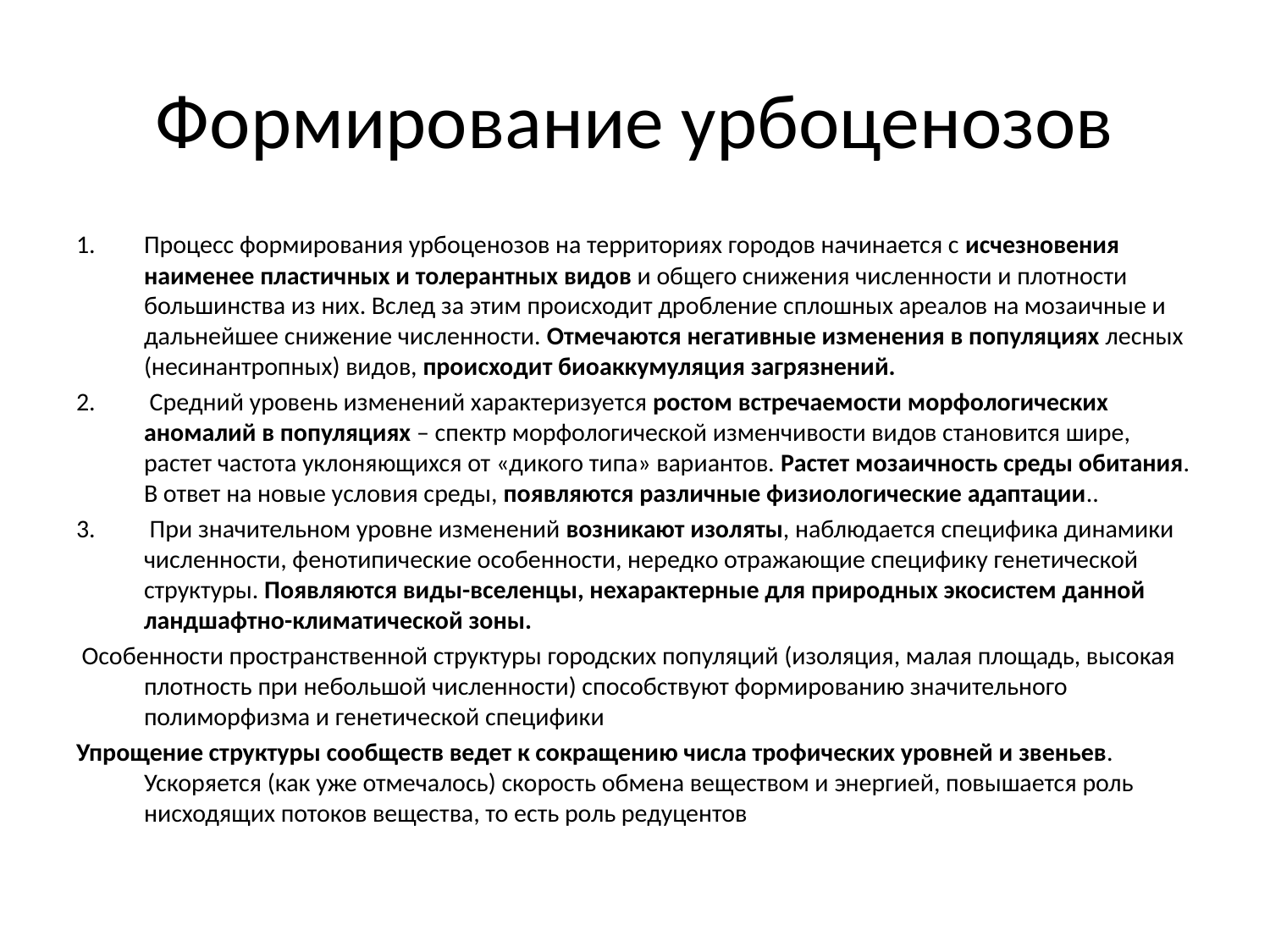

# Формирование урбоценозов
Процесс формирования урбоценозов на территориях городов начинается с исчезновения наименее пластичных и толерантных видов и общего снижения численности и плотности большинства из них. Вслед за этим происходит дробление сплошных ареалов на мозаичные и дальнейшее снижение численности. Отмечаются негативные изменения в популяциях лесных (несинантропных) видов, происходит биоаккумуляция загрязнений.
 Средний уровень изменений характеризуется ростом встречаемости морфологических аномалий в популяциях – спектр морфологической изменчивости видов становится шире, растет частота уклоняющихся от «дикого типа» вариантов. Растет мозаичность среды обитания. В ответ на новые условия среды, появляются различные физиологические адаптации..
 При значительном уровне изменений возникают изоляты, наблюдается специфика динамики численности, фенотипические особенности, нередко отражающие специфику генетической структуры. Появляются виды-вселенцы, нехарактерные для природных экосистем данной ландшафтно-климатической зоны.
 Особенности пространственной структуры городских популяций (изоляция, малая площадь, высокая плотность при небольшой численности) способствуют формированию значительного полиморфизма и генетической специфики
Упрощение структуры сообществ ведет к сокращению числа трофических уровней и звеньев. Ускоряется (как уже отмечалось) скорость обмена веществом и энергией, повышается роль нисходящих потоков вещества, то есть роль редуцентов